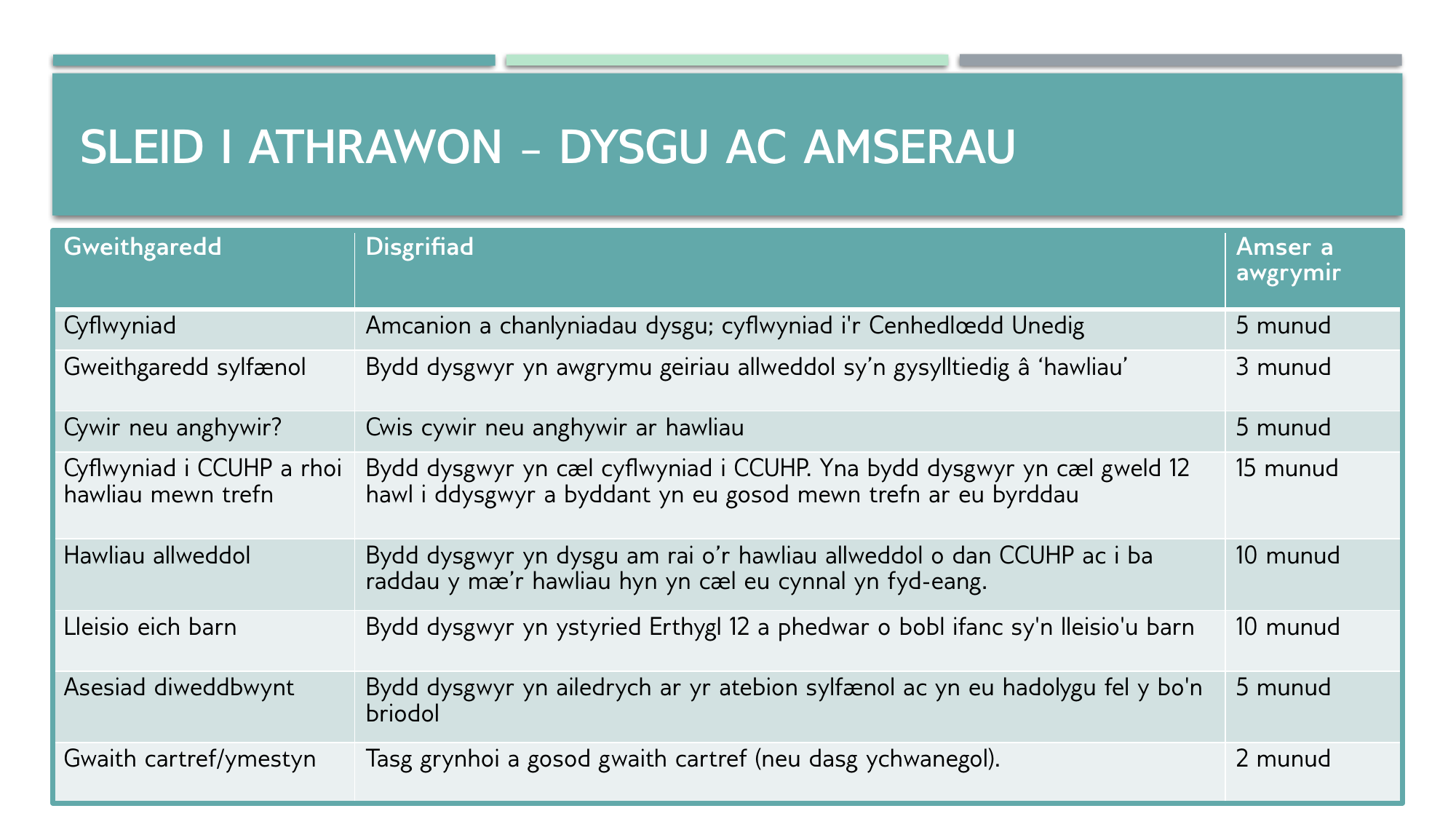

# SLEID I ATHRAWON – DYSGU AC AMSERAU

| Gweithgaredd | Disgrifiad | Amser a awgrymir |
| --- | --- | --- |
| Cyflwyniad | Amcanion a chanlyniadau dysgu; cyflwyniad i'r Cenhedloedd Unedig | 5 munud |
| Gweithgaredd sylfaenol | Bydd dysgwyr yn awgrymu geiriau allweddol sy’n gysylltiedig â ‘hawliau’ | 3 munud |
| Cywir neu anghywir? | Cwis cywir neu anghywir ar hawliau | 5 munud |
| Cyflwyniad i CCUHP a rhoi hawliau mewn trefn | Bydd dysgwyr yn cael cyflwyniad i CCUHP. Yna bydd dysgwyr yn cael gweld 12 hawl i ddysgwyr a byddant yn eu gosod mewn trefn ar eu byrddau | 15 munud |
| Hawliau allweddol | Bydd dysgwyr yn dysgu am rai o’r hawliau allweddol o dan CCUHP ac i ba raddau y mae’r hawliau hyn yn cael eu cynnal yn fyd-eang. | 10 munud |
| Lleisio eich barn | Bydd dysgwyr yn ystyried Erthygl 12 a phedwar o bobl ifanc sy'n lleisio'u barn | 10 munud |
| Asesiad diweddbwynt | Bydd dysgwyr yn ailedrych ar yr atebion sylfaenol ac yn eu hadolygu fel y bo'n briodol | 5 munud |
| Gwaith cartref/ymestyn | Tasg grynhoi a gosod gwaith cartref (neu dasg ychwanegol). | 2 munud |